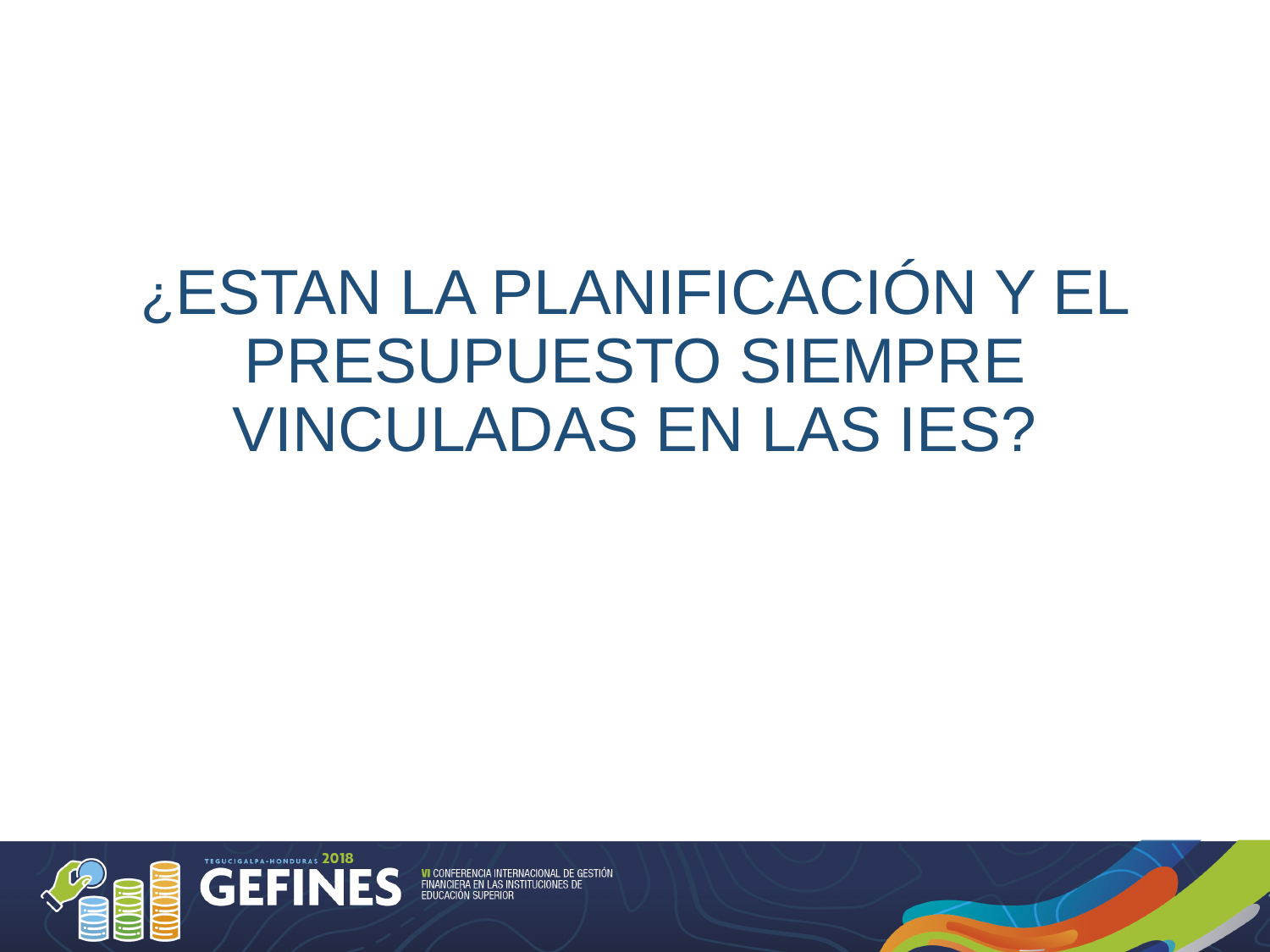

#
¿ESTAN LA PLANIFICACIÓN Y EL PRESUPUESTO SIEMPRE VINCULADAS EN LAS IES?